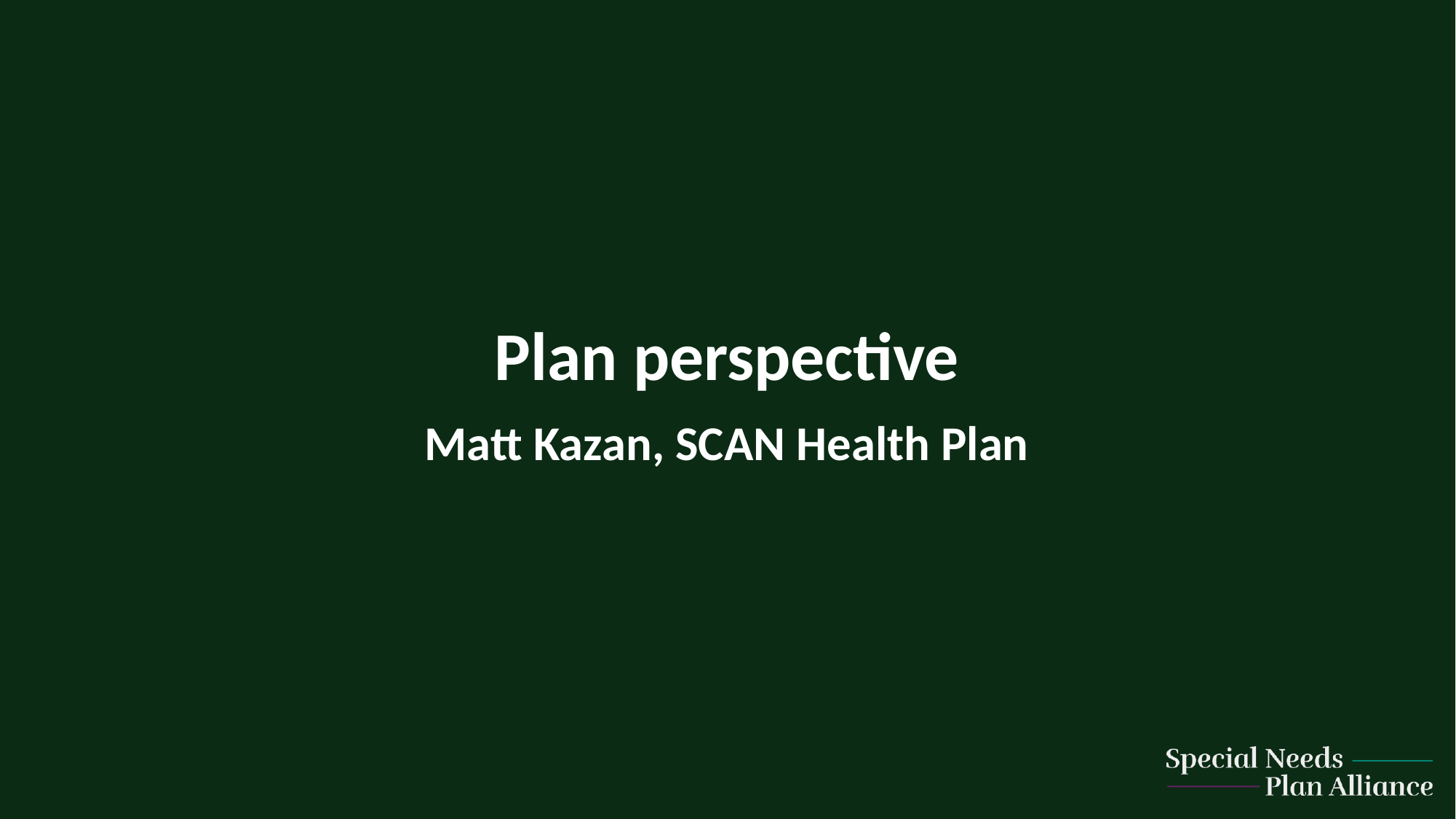

# Plan perspective
Matt Kazan, SCAN Health Plan